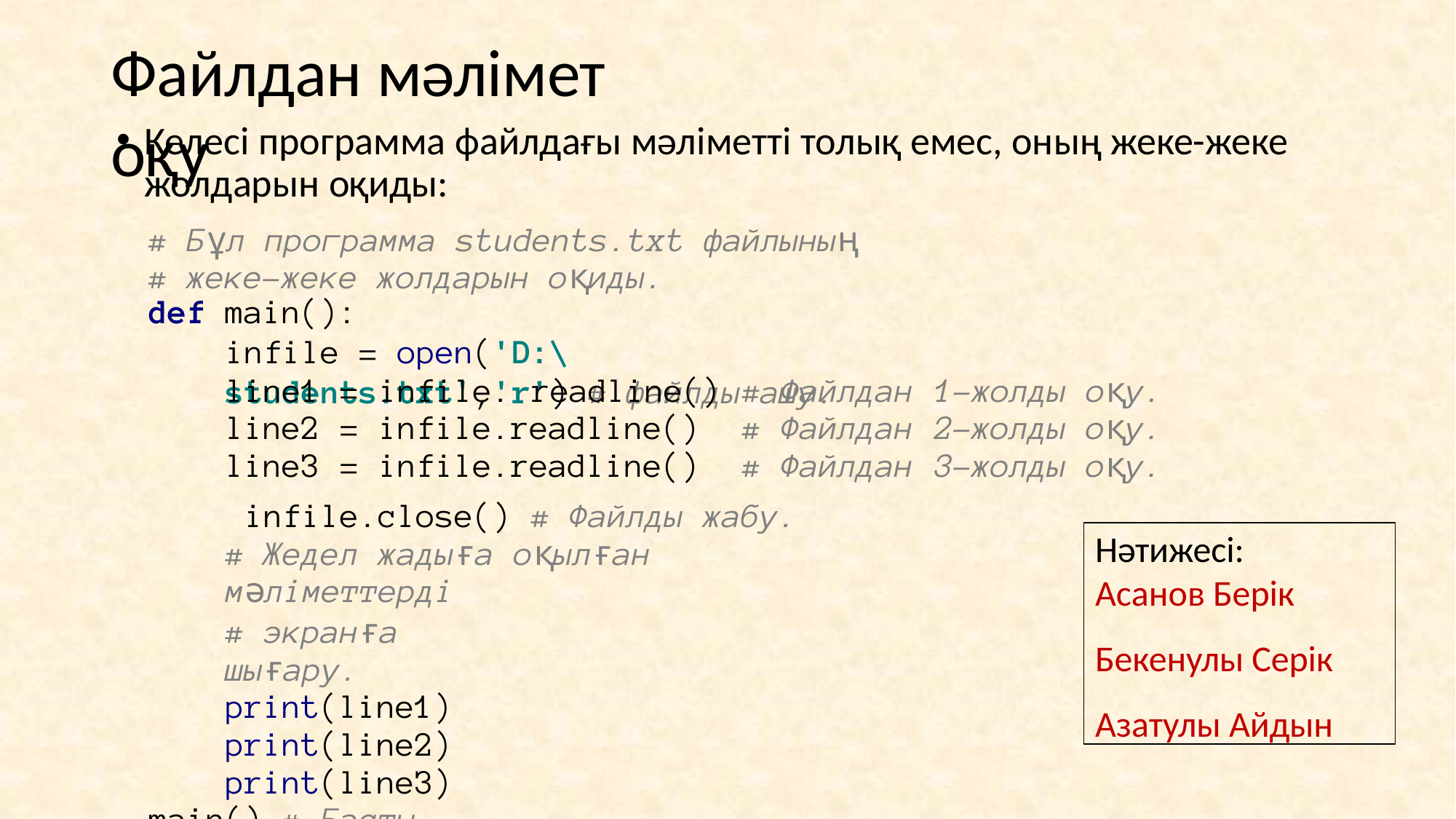

# Файлдан мәлімет оқу
Келесі программа файлдағы мәліметті толық емес, оның жеке-жеке жолдарын оқиды:
# Бұл программа students.txt файлының # жеке-жеке жолдарын оқиды.
def main():
infile = open('D:\students.txt','r') # файлды ашу.
| line1 | = | infile. | readline() | # | Файлдан | 1-жолды | оқу. |
| --- | --- | --- | --- | --- | --- | --- | --- |
| line2 | = | infile.readline() |  | # | Файлдан | 2-жолды | оқу. |
| lineЗ | = | infile.readline() |  | # | Файлдан | 3-жолды | оқу. |
infile.close() # Файлды жабу.
# Жедел жадыға оқылған мәліметтерді
# экранға шығару. print(line1) print(line2) print(lineЗ)
main() # Басты функцияны шақыру.
Нәтижесі:
Асанов Берік
Бекенулы Серік Азатулы Айдын